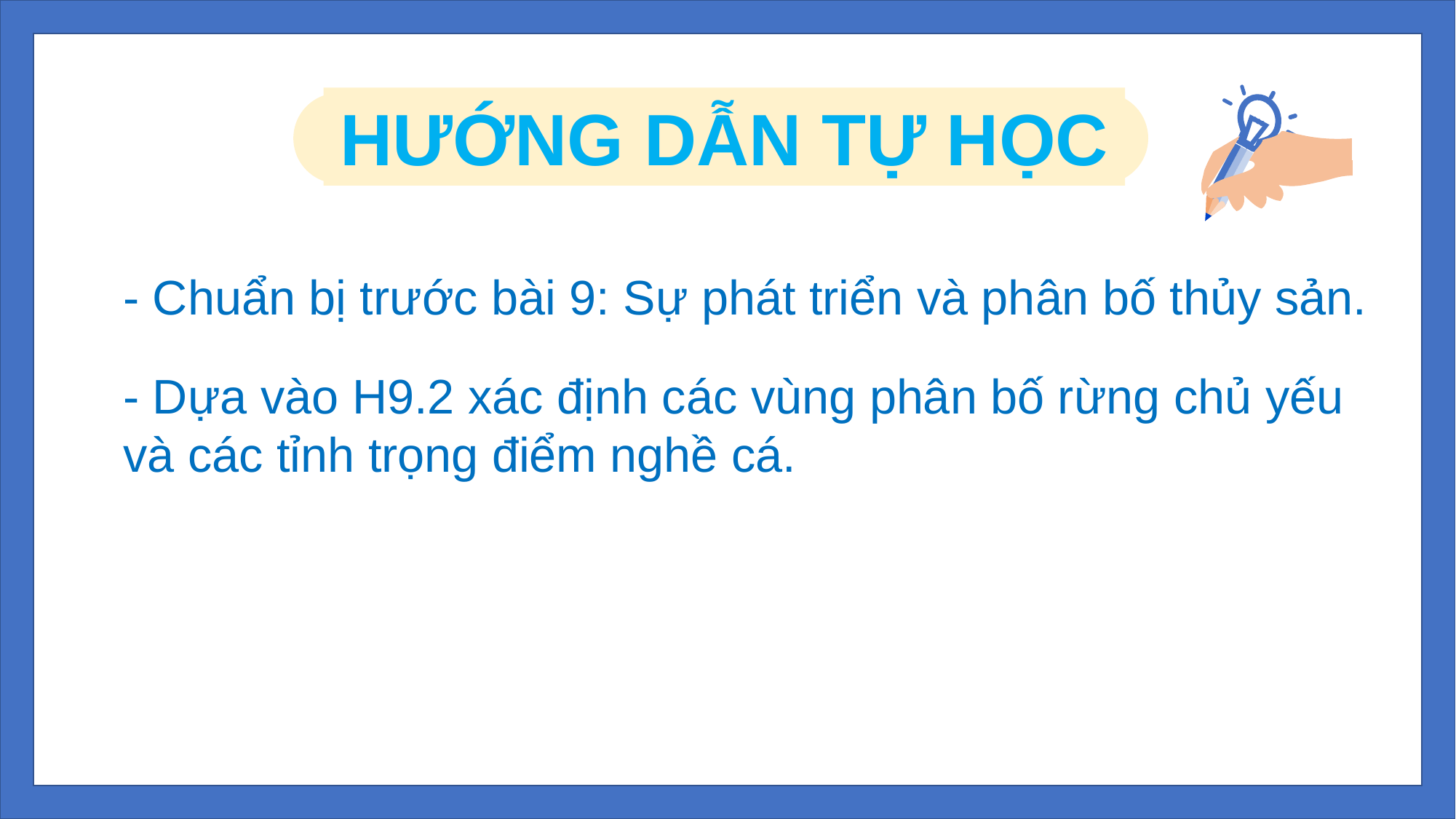

HƯỚNG DẪN TỰ HỌC

- Chuẩn bị trước bài 9: Sự phát triển và phân bố thủy sản.
- Dựa vào H9.2 xác định các vùng phân bố rừng chủ yếu và các tỉnh trọng điểm nghề cá.